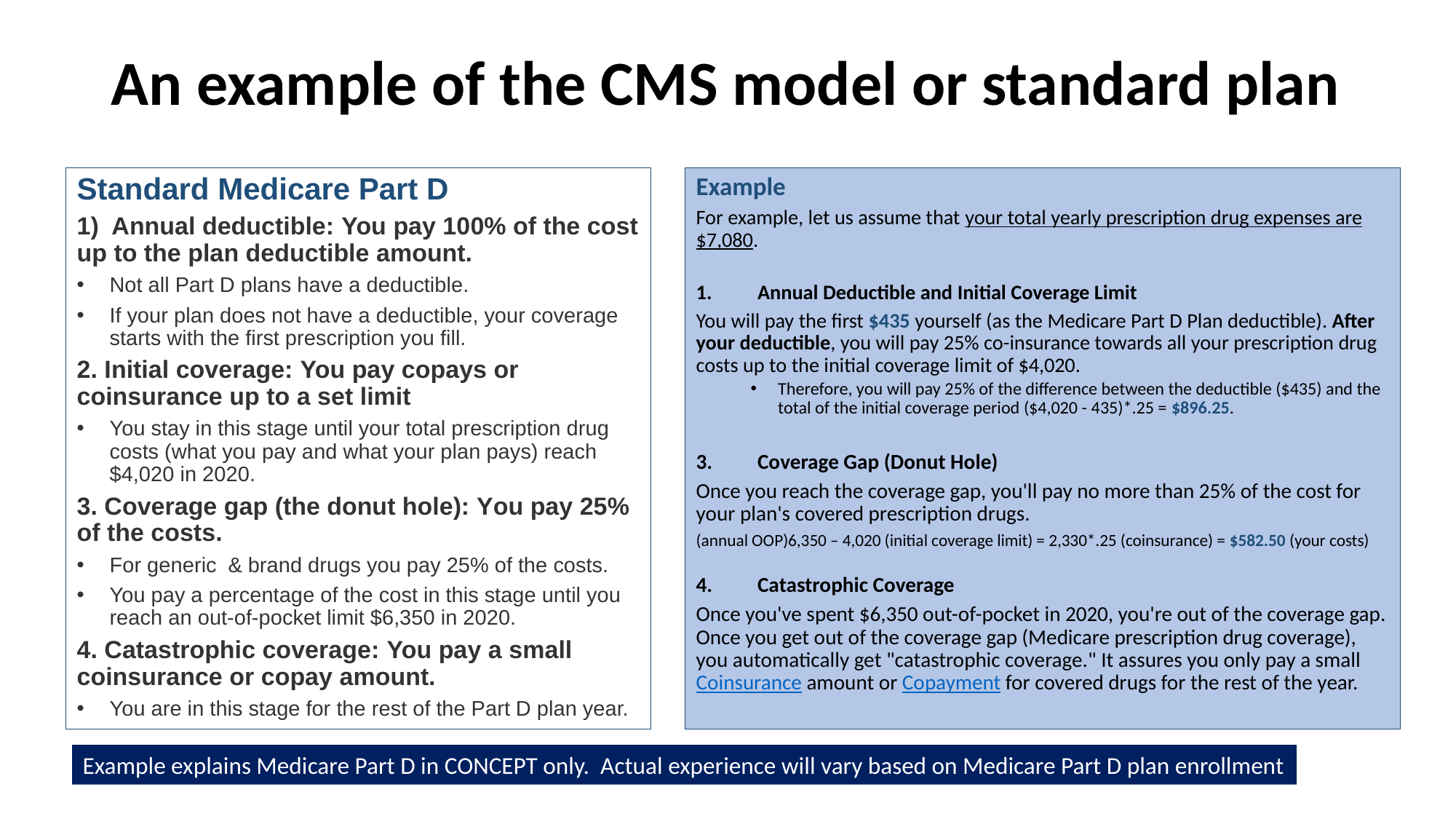

# An example of the CMS model or standard plan
Standard Medicare Part D
1)  Annual deductible: You pay 100% of the cost up to the plan deductible amount.
Not all Part D plans have a deductible.
If your plan does not have a deductible, your coverage starts with the first prescription you fill.
2. Initial coverage: You pay copays or coinsurance up to a set limit
You stay in this stage until your total prescription drug costs (what you pay and what your plan pays) reach $4,020 in 2020.
3. Coverage gap (the donut hole): You pay 25% of the costs.
For generic  & brand drugs you pay 25% of the costs.
You pay a percentage of the cost in this stage until you reach an out-of-pocket limit $6,350 in 2020.
4. Catastrophic coverage: You pay a small coinsurance or copay amount.
You are in this stage for the rest of the Part D plan year.

Example
For example, let us assume that your total yearly prescription drug expenses are $7,080.

Annual Deductible and Initial Coverage Limit
You will pay the first $435 yourself (as the Medicare Part D Plan deductible). After your deductible, you will pay 25% co-insurance towards all your prescription drug costs up to the initial coverage limit of $4,020.
Therefore, you will pay 25% of the difference between the deductible ($435) and the total of the initial coverage period ($4,020 - 435)*.25 = $896.25.

Coverage Gap (Donut Hole)
Once you reach the coverage gap, you'll pay no more than 25% of the cost for your plan's covered prescription drugs.
(annual OOP)6,350 – 4,020 (initial coverage limit) = 2,330*.25 (coinsurance) = $582.50 (your costs)
Catastrophic Coverage
Once you've spent $6,350 out-of-pocket in 2020, you're out of the coverage gap. Once you get out of the coverage gap (Medicare prescription drug coverage), you automatically get "catastrophic coverage." It assures you only pay a small Coinsurance amount or Copayment for covered drugs for the rest of the year.
Example explains Medicare Part D in CONCEPT only.  Actual experience will vary based on Medicare Part D plan enrollment